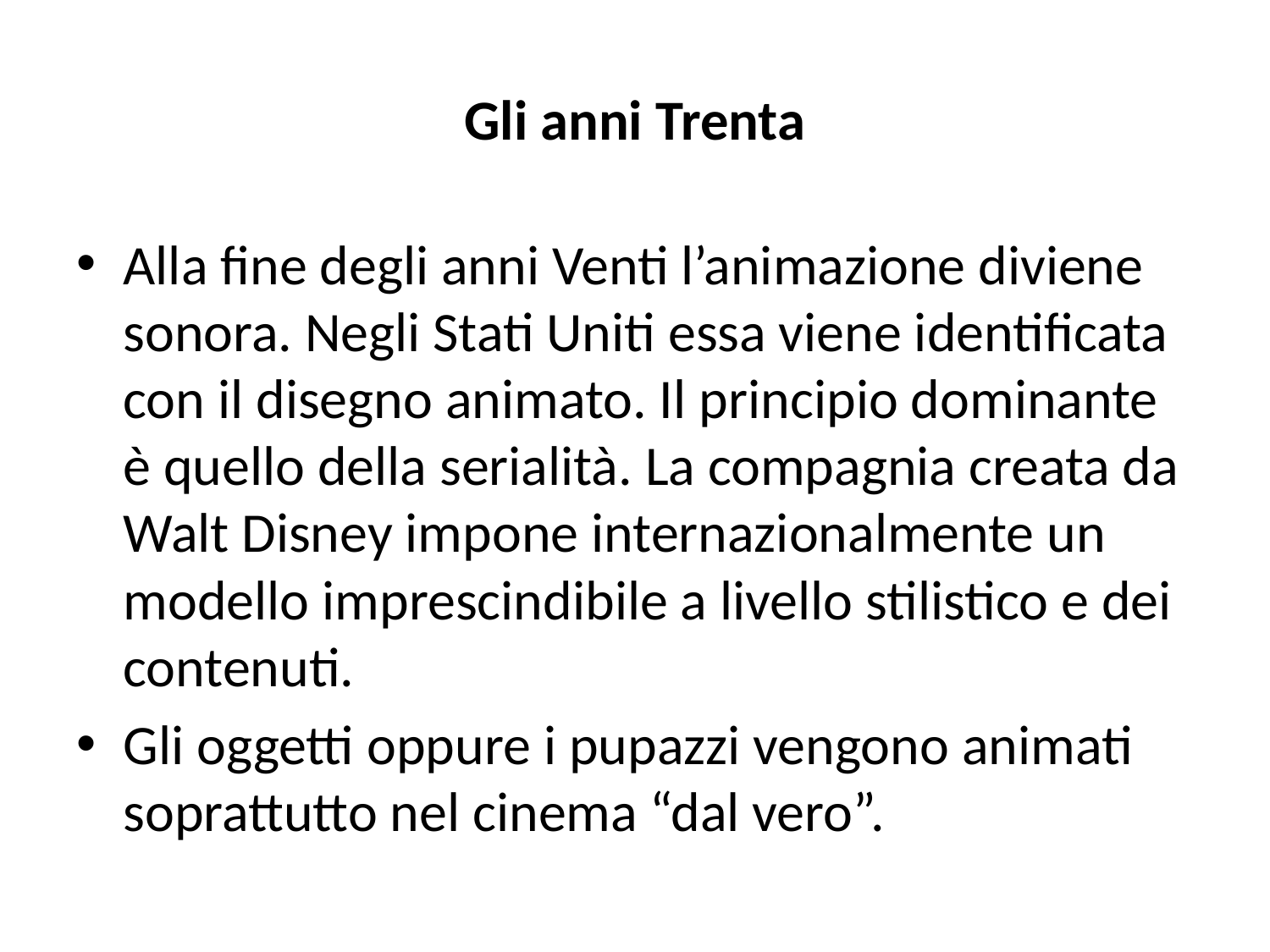

# Gli anni Trenta
Alla fine degli anni Venti l’animazione diviene sonora. Negli Stati Uniti essa viene identificata con il disegno animato. Il principio dominante è quello della serialità. La compagnia creata da Walt Disney impone internazionalmente un modello imprescindibile a livello stilistico e dei contenuti.
Gli oggetti oppure i pupazzi vengono animati soprattutto nel cinema “dal vero”.